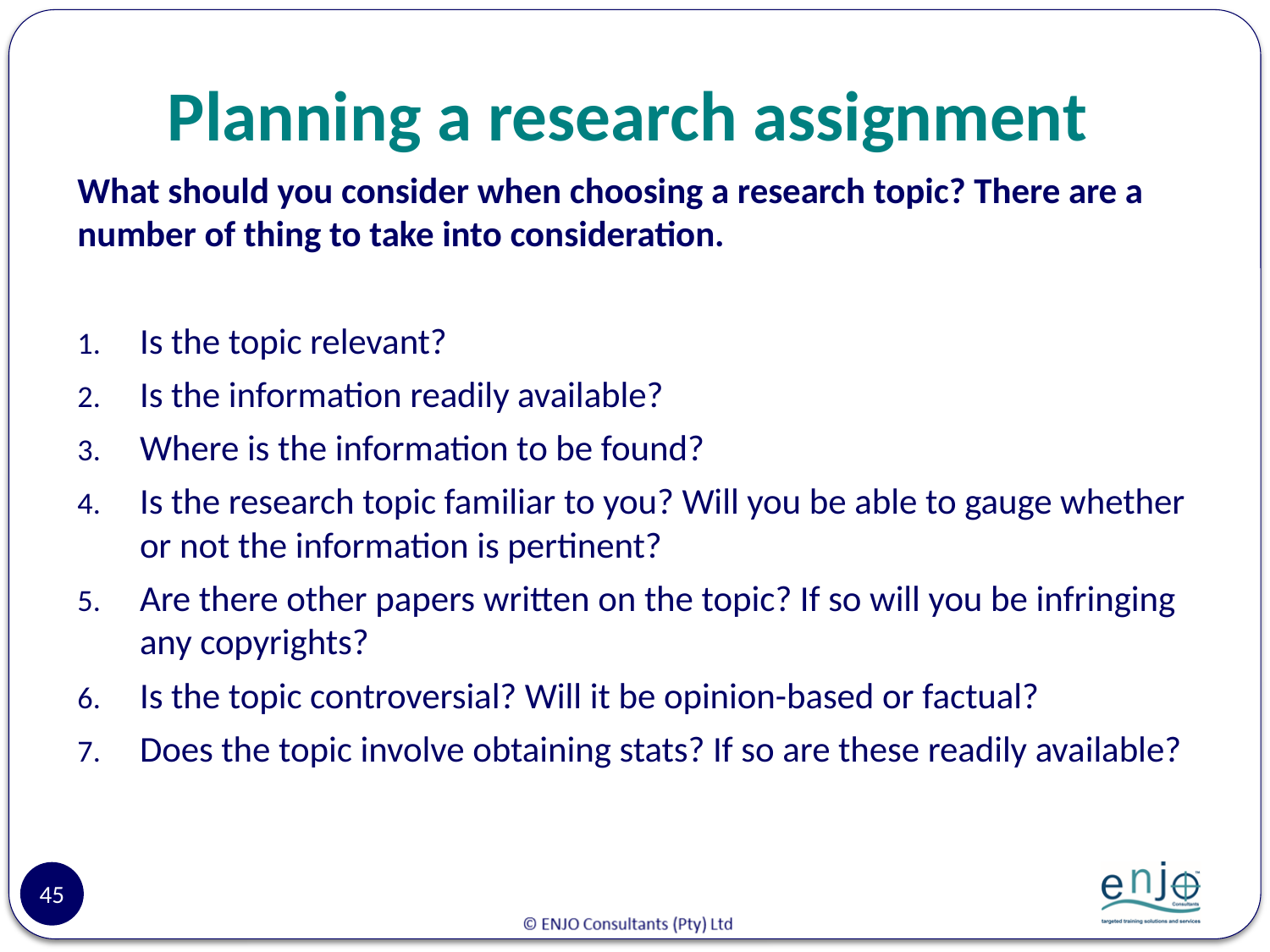

# Planning a research assignment
What should you consider when choosing a research topic? There are a number of thing to take into consideration.

Is the topic relevant?
Is the information readily available?
Where is the information to be found?
Is the research topic familiar to you? Will you be able to gauge whether or not the information is pertinent?
Are there other papers written on the topic? If so will you be infringing any copyrights?
Is the topic controversial? Will it be opinion-based or factual?
Does the topic involve obtaining stats? If so are these readily available?

45